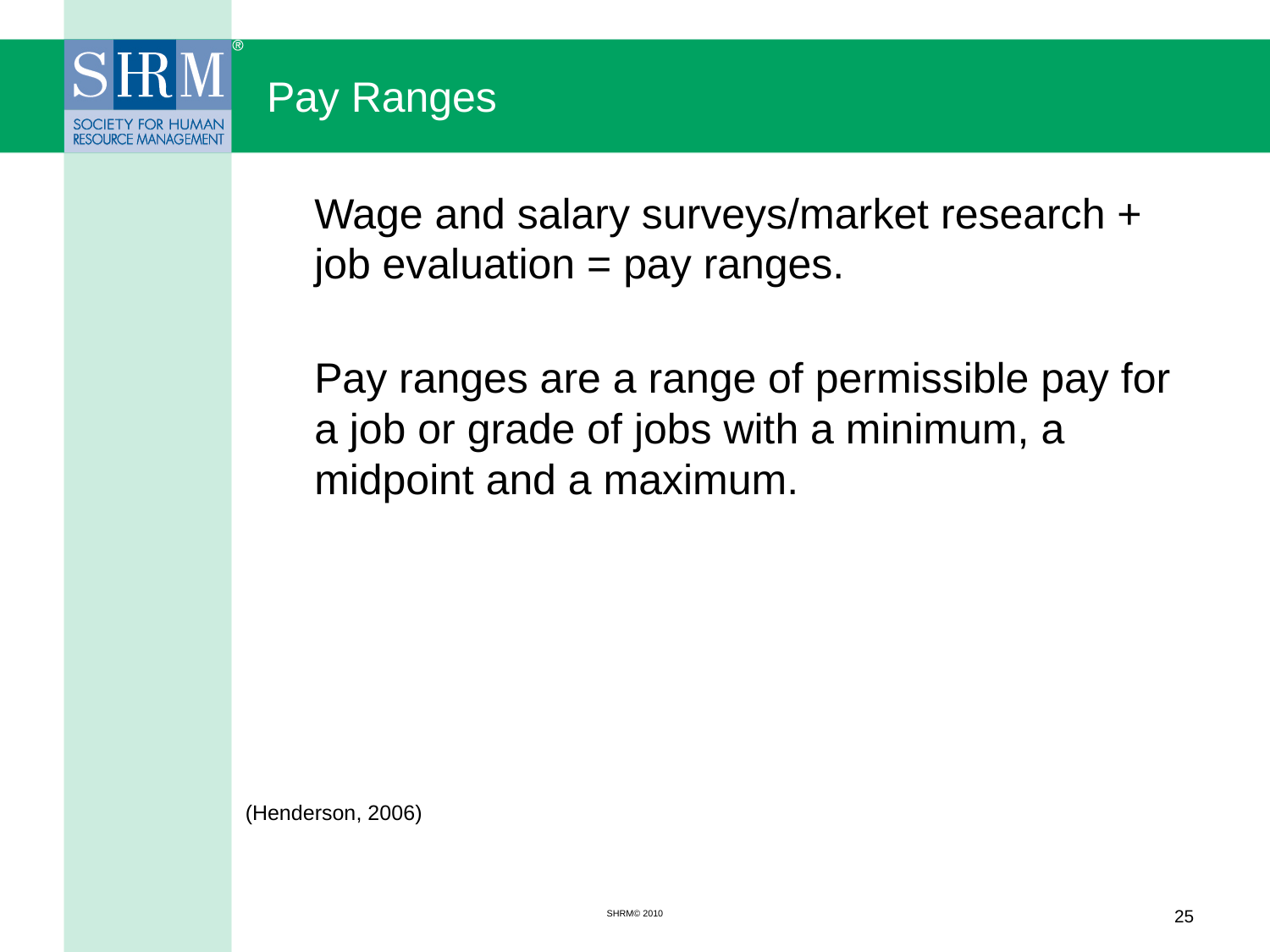

# Pay Ranges
	Wage and salary surveys/market research + job evaluation = pay ranges.

	Pay ranges are a range of permissible pay for a job or grade of jobs with a minimum, a midpoint and a maximum.
(Henderson, 2006)
SHRM© 2010
25